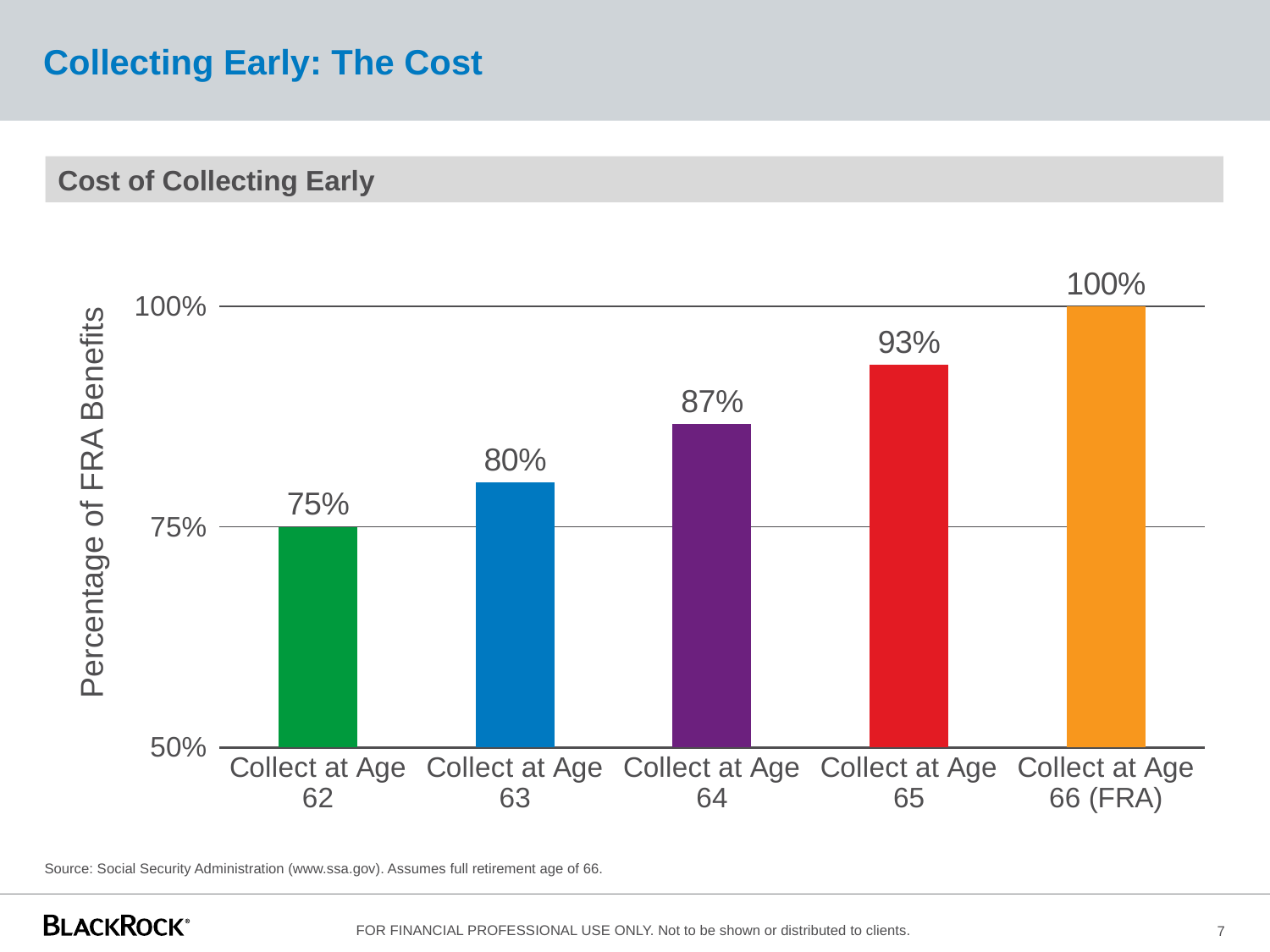

# Collecting Early: The Cost
Cost of Collecting Early

### Chart:

| Category | Cost of Collecting Early |
|---|---|
| Collect at Age 62 | 0.75 |
| Collect at Age 63 | 0.8 |
| Collect at Age 64 | 0.8666666 |
| Collect at Age 65 | 0.9333333333 |
| Collect at Age 66 (FRA) | 1.0 |
Percentage of FRA Benefits
Source: Social Security Administration (www.ssa.gov). Assumes full retirement age of 66.
7
FOR FINANCIAL PROFESSIONAL USE ONLY. Not to be shown or distributed to clients.